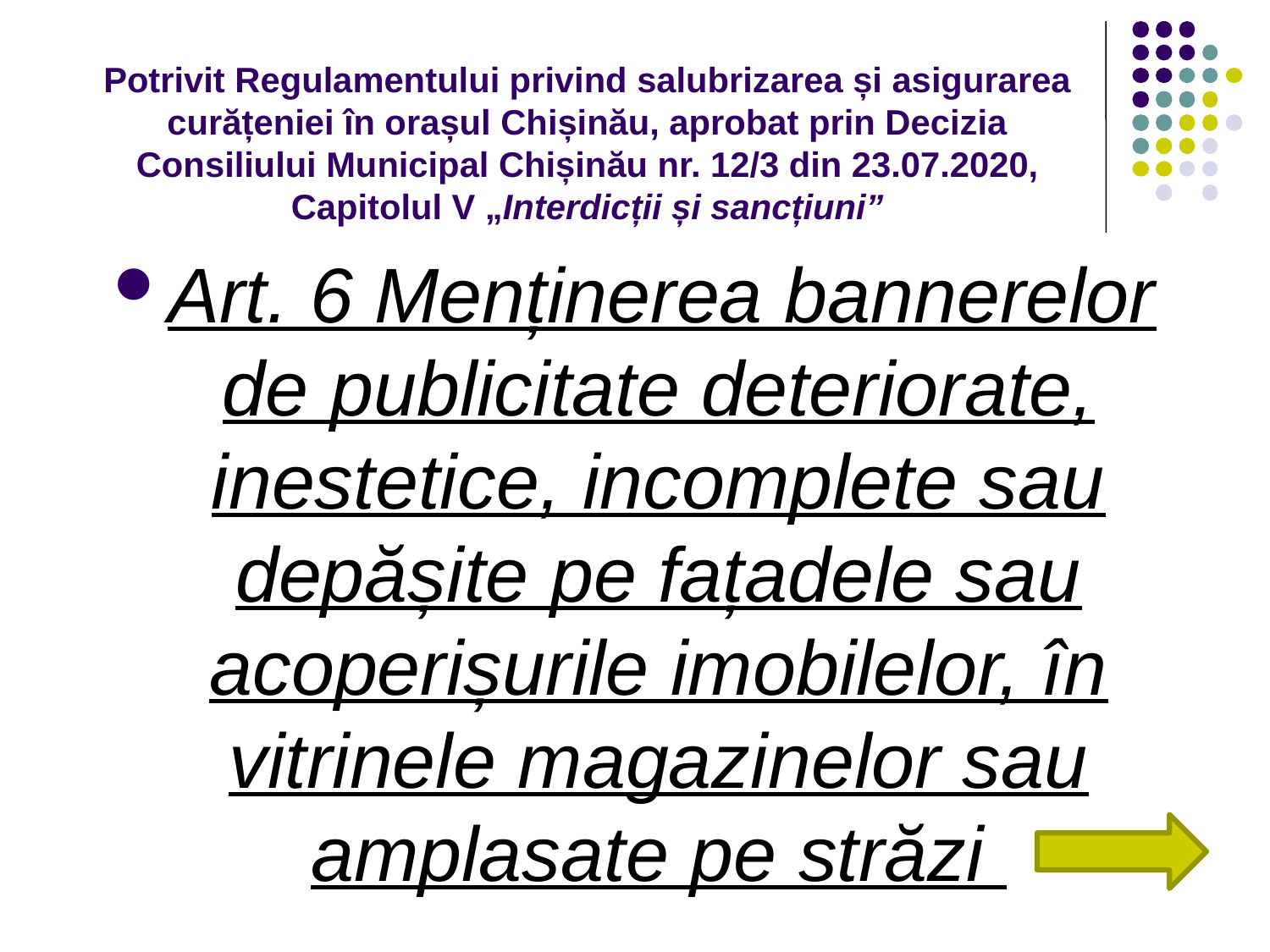

# Potrivit Regulamentului privind salubrizarea și asigurarea curățeniei în orașul Chișinău, aprobat prin Decizia Consiliului Municipal Chișinău nr. 12/3 din 23.07.2020, Capitolul V „Interdicții și sancțiuni”
Art. 6 Menținerea bannerelor de publicitate deteriorate, inestetice, incomplete sau depășite pe fațadele sau acoperișurile imobilelor, în vitrinele magazinelor sau amplasate pe străzi